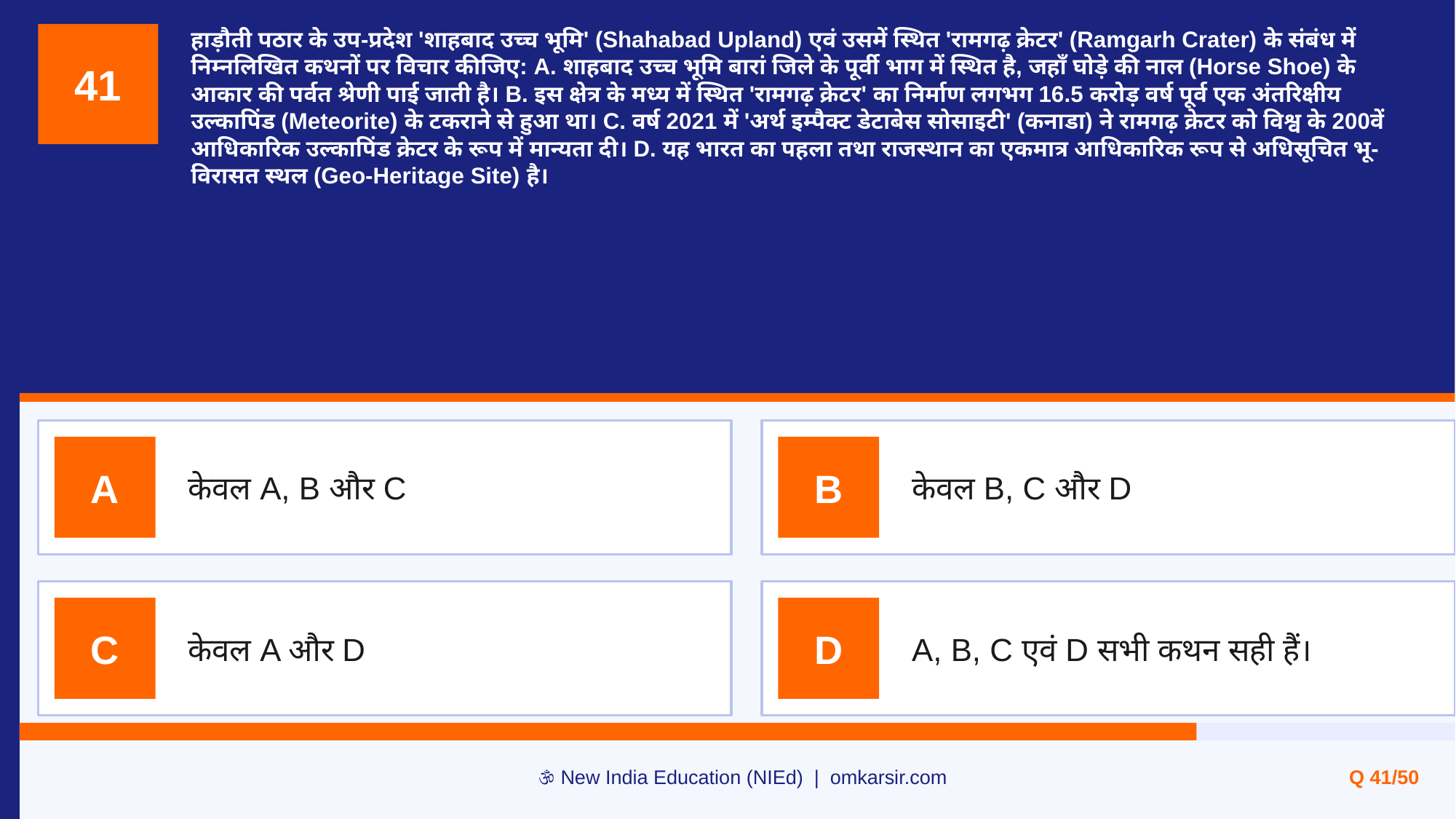

हाड़ौती पठार के उप-प्रदेश 'शाहबाद उच्च भूमि' (Shahabad Upland) एवं उसमें स्थित 'रामगढ़ क्रेटर' (Ramgarh Crater) के संबंध में निम्नलिखित कथनों पर विचार कीजिए: A. शाहबाद उच्च भूमि बारां जिले के पूर्वी भाग में स्थित है, जहाँ घोड़े की नाल (Horse Shoe) के आकार की पर्वत श्रेणी पाई जाती है। B. इस क्षेत्र के मध्य में स्थित 'रामगढ़ क्रेटर' का निर्माण लगभग 16.5 करोड़ वर्ष पूर्व एक अंतरिक्षीय उल्कापिंड (Meteorite) के टकराने से हुआ था। C. वर्ष 2021 में 'अर्थ इम्पैक्ट डेटाबेस सोसाइटी' (कनाडा) ने रामगढ़ क्रेटर को विश्व के 200वें आधिकारिक उल्कापिंड क्रेटर के रूप में मान्यता दी। D. यह भारत का पहला तथा राजस्थान का एकमात्र आधिकारिक रूप से अधिसूचित भू-विरासत स्थल (Geo-Heritage Site) है।
41

केवल A, B और C
केवल B, C और D
A
B

केवल A और D
A, B, C एवं D सभी कथन सही हैं।
C
D

🕉️ New India Education (NIEd)  |  omkarsir.com
Q 41/50